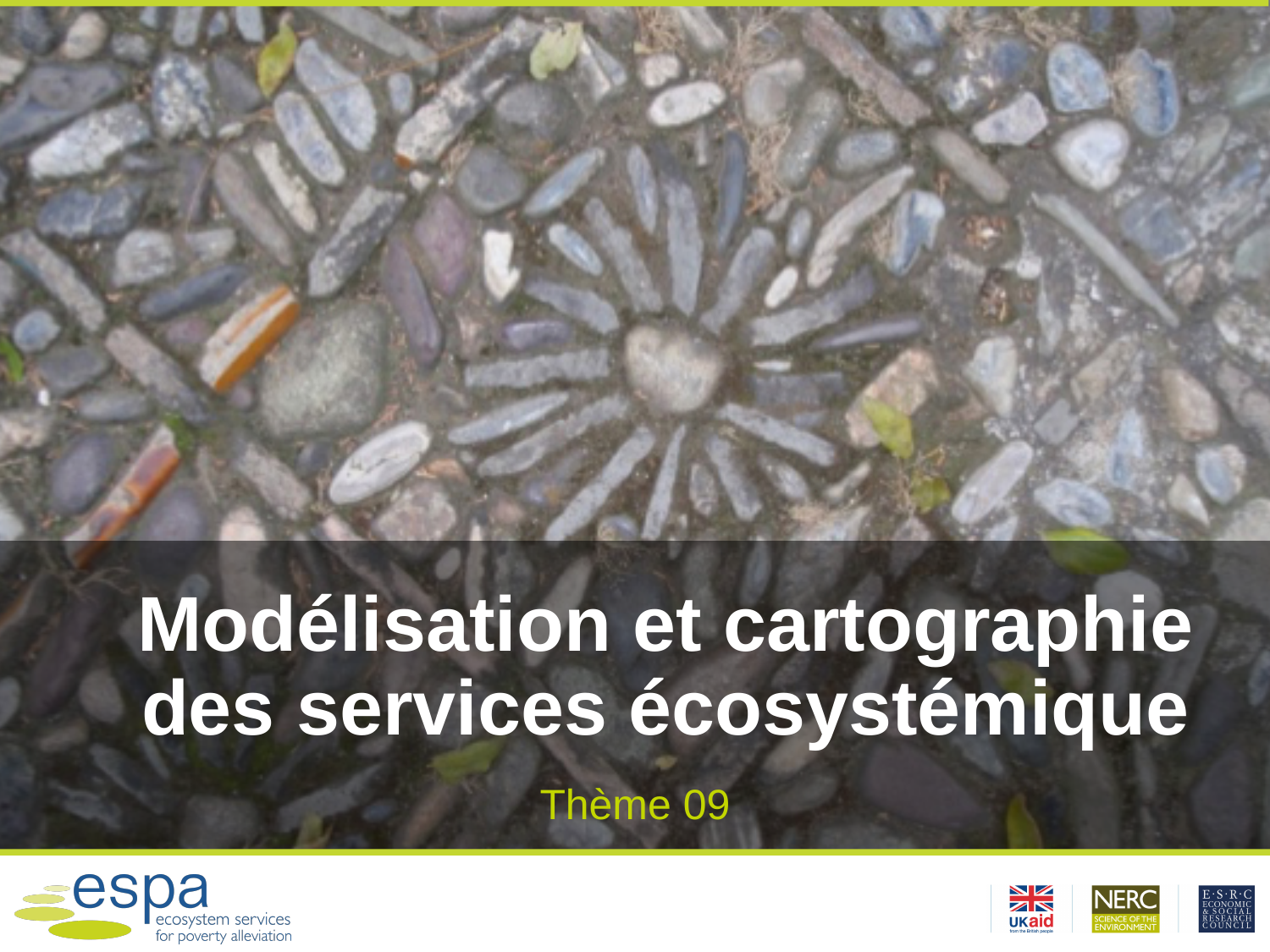

# Modélisation et cartographie des services écosystémique
Thème 09